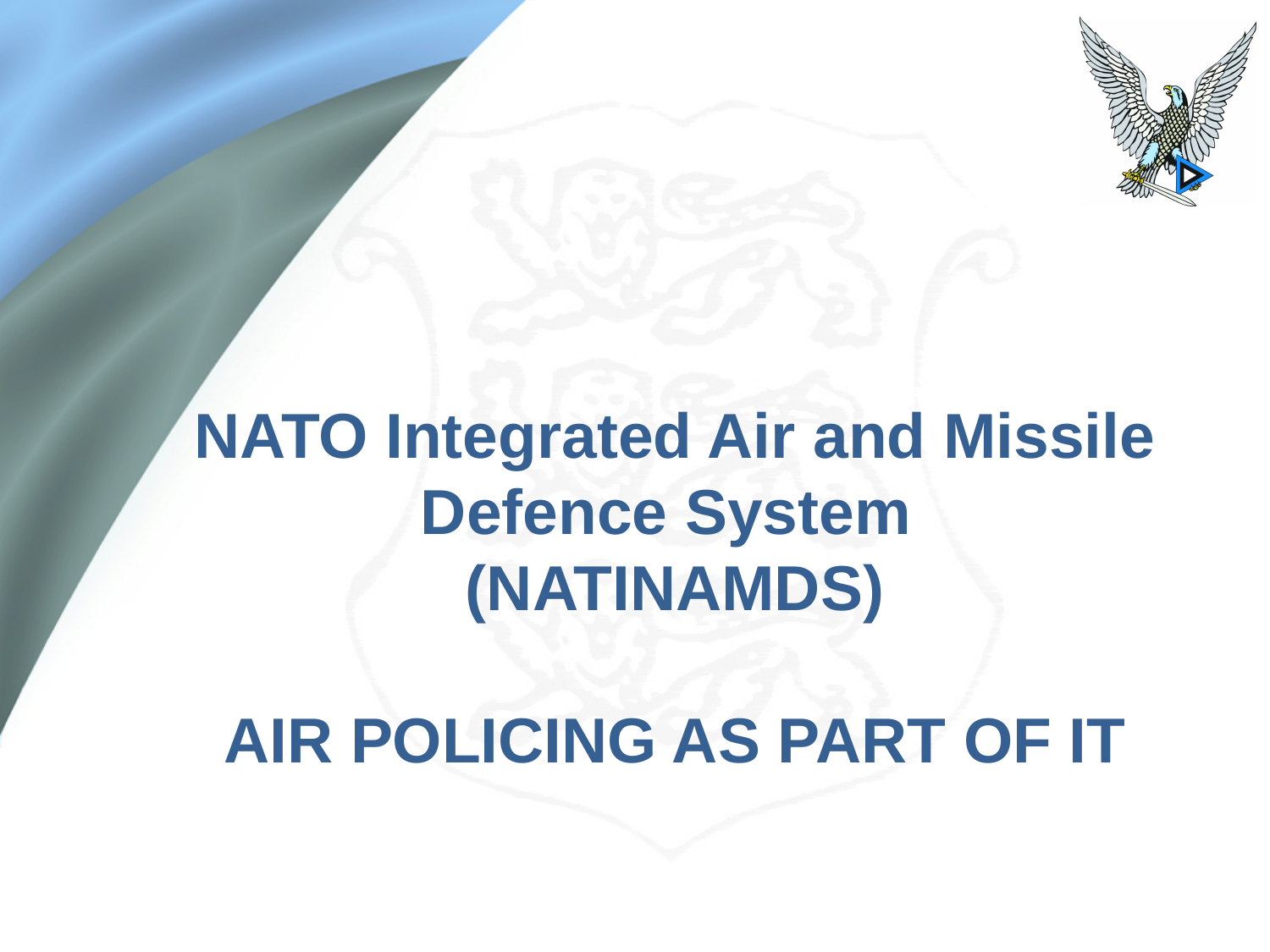

NATO Integrated Air and Missile Defence System
(NATINAMDS)

AIR POLICING AS PART OF IT